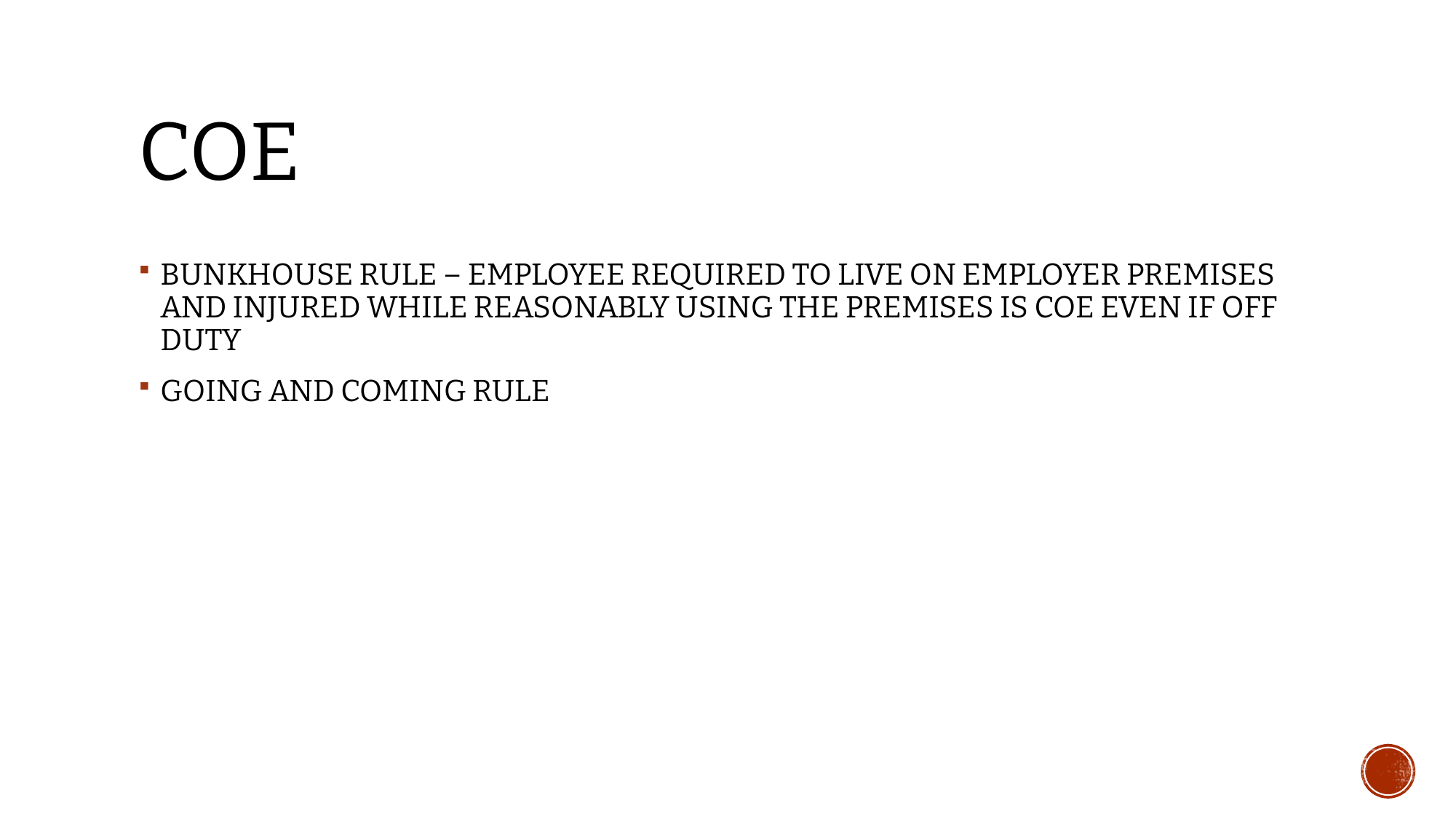

# COE
BUNKHOUSE RULE – EMPLOYEE REQUIRED TO LIVE ON EMPLOYER PREMISES AND INJURED WHILE REASONABLY USING THE PREMISES IS COE EVEN IF OFF DUTY
GOING AND COMING RULE